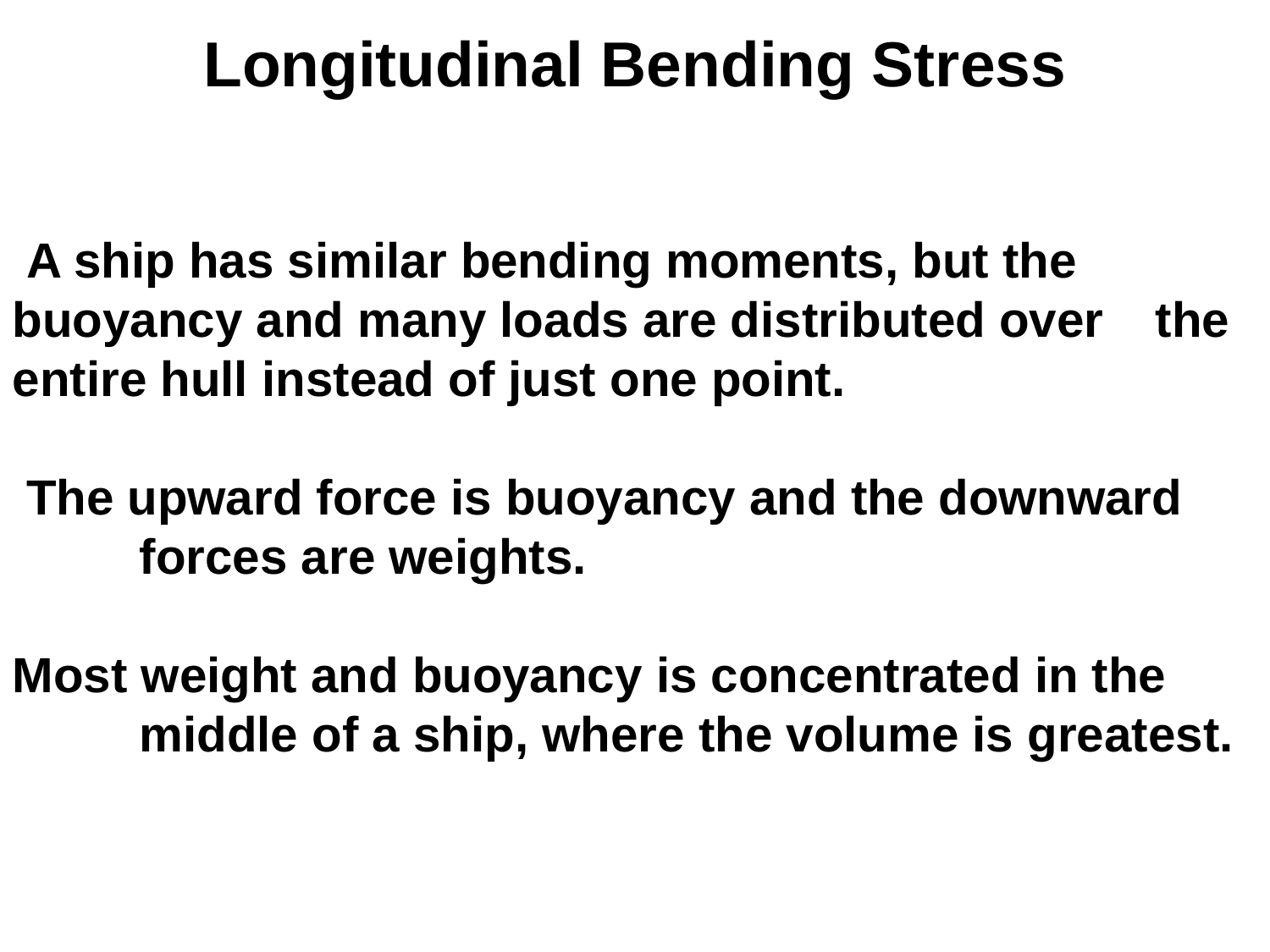

Longitudinal Bending Stress
 A ship has similar bending moments, but the 	buoyancy and many loads are distributed over 	the entire hull instead of just one point.

 The upward force is buoyancy and the downward 	forces are weights.

Most weight and buoyancy is concentrated in the 	middle of a ship, where the volume is greatest.